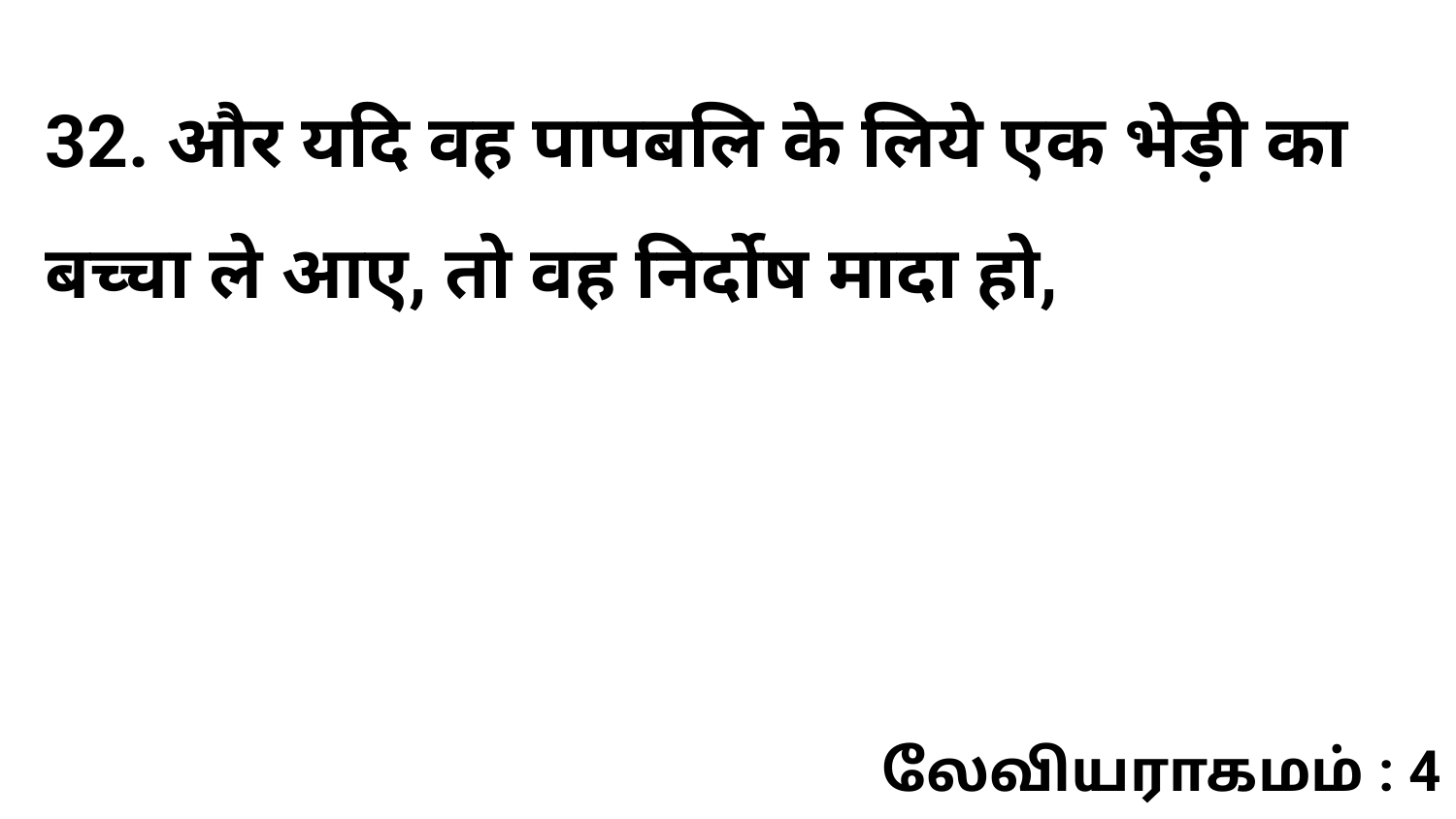

32. और यदि वह पापबलि के लिये एक भेड़ी का बच्चा ले आए, तो वह निर्दोष मादा हो,
லேவியராகமம் : 4